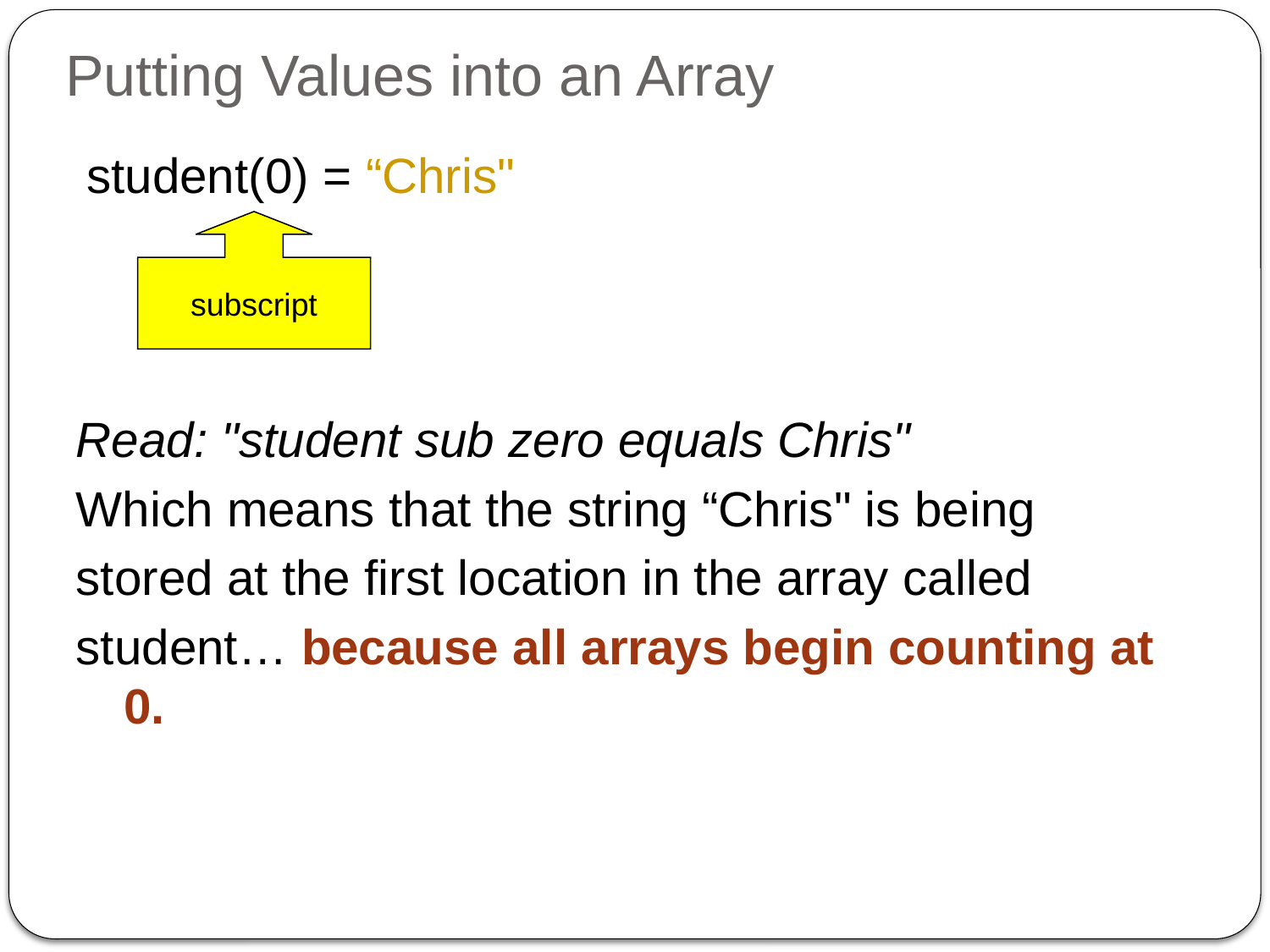

# Putting Values into an Array
student(0) = “Chris"
subscript
Read: "student sub zero equals Chris"
Which means that the string “Chris" is being
stored at the first location in the array called
student… because all arrays begin counting at 0.